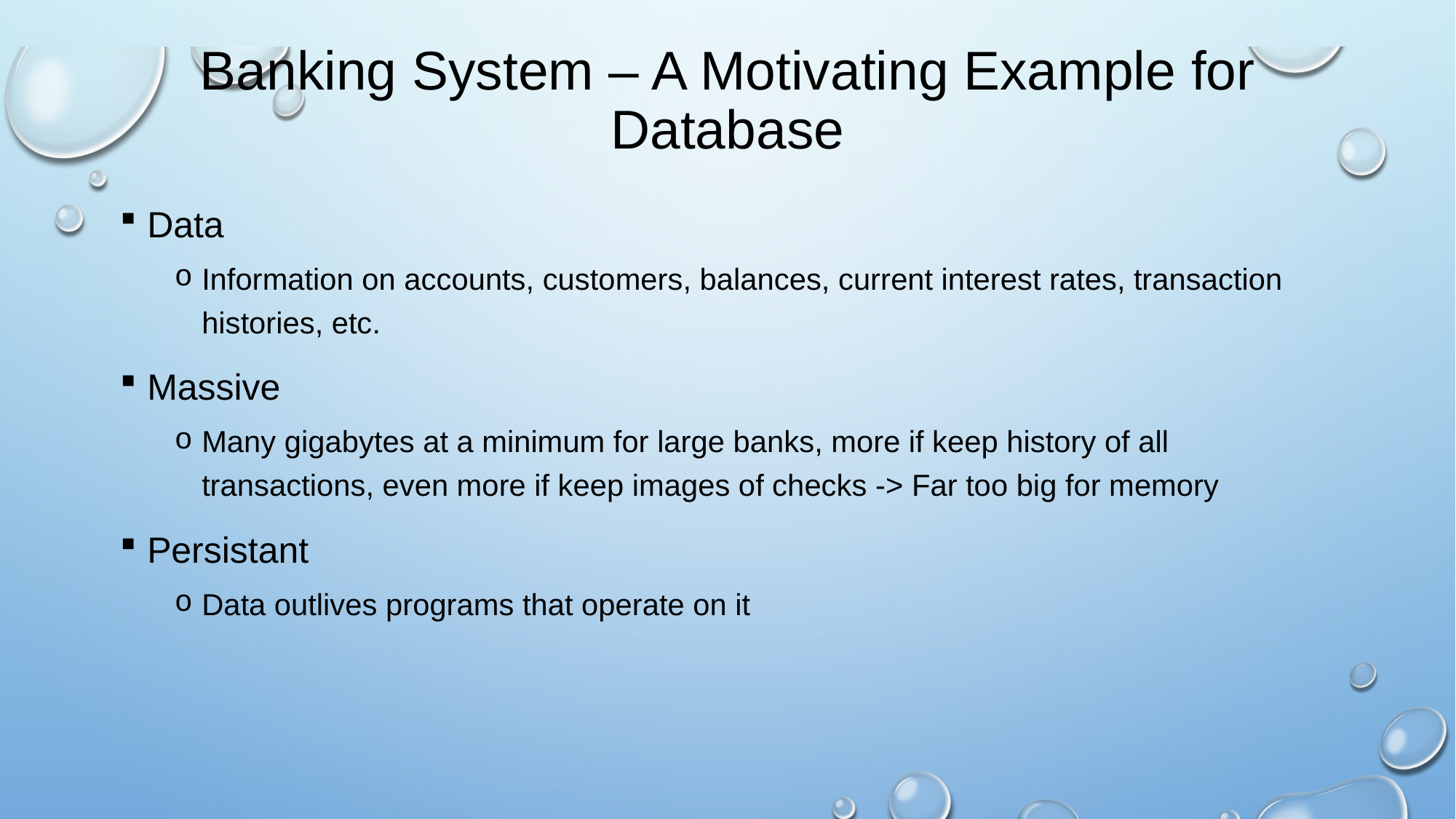

# Banking System – A Motivating Example for Database
Data
Information on accounts, customers, balances, current interest rates, transaction histories, etc.
Massive
Many gigabytes at a minimum for large banks, more if keep history of all transactions, even more if keep images of checks -> Far too big for memory
Persistant
Data outlives programs that operate on it